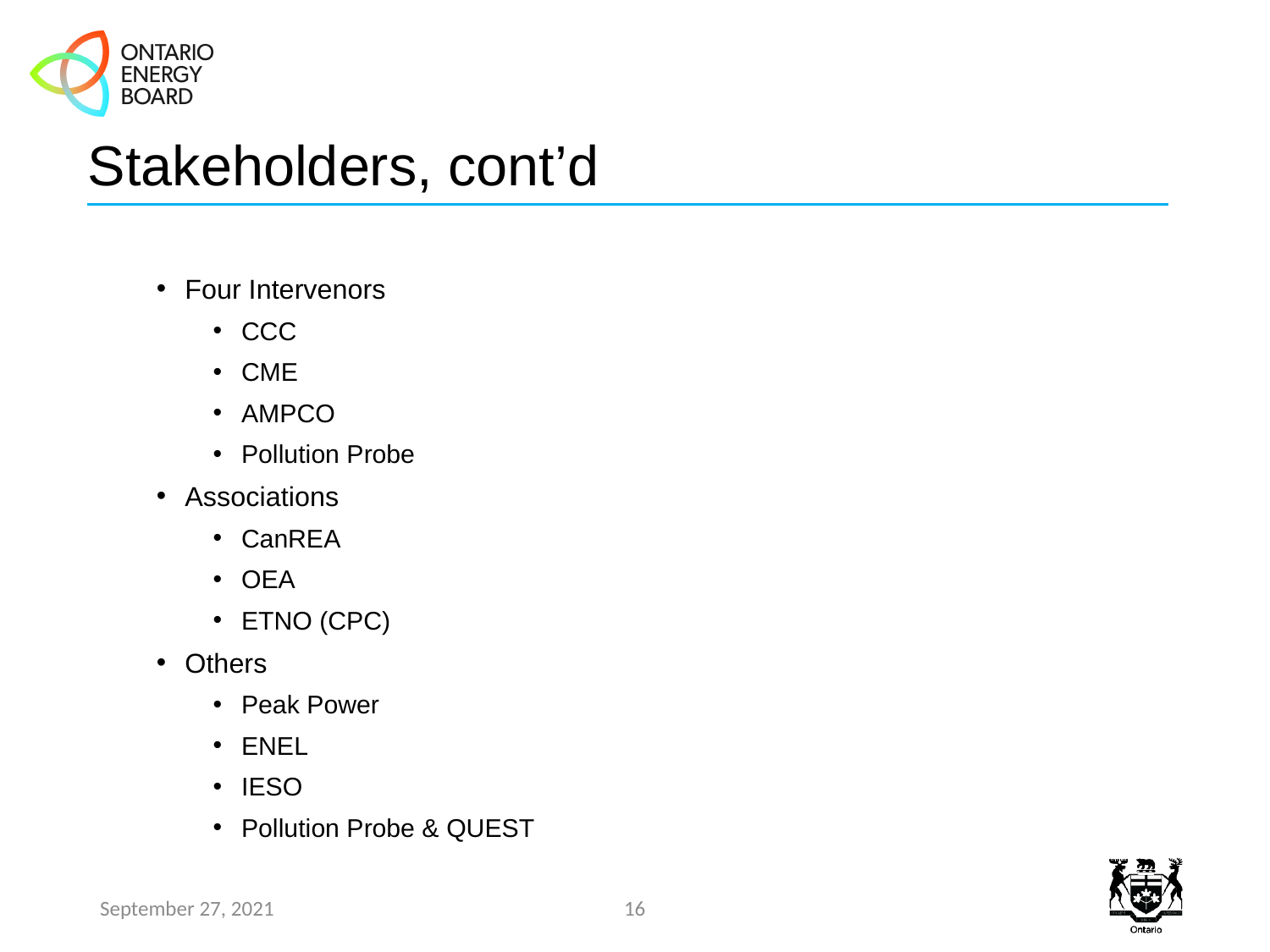

# Stakeholders, cont’d
Four Intervenors
CCC
CME
AMPCO
Pollution Probe
Associations
CanREA
OEA
ETNO (CPC)
Others
Peak Power
ENEL
IESO
Pollution Probe & QUEST
September 27, 2021
16